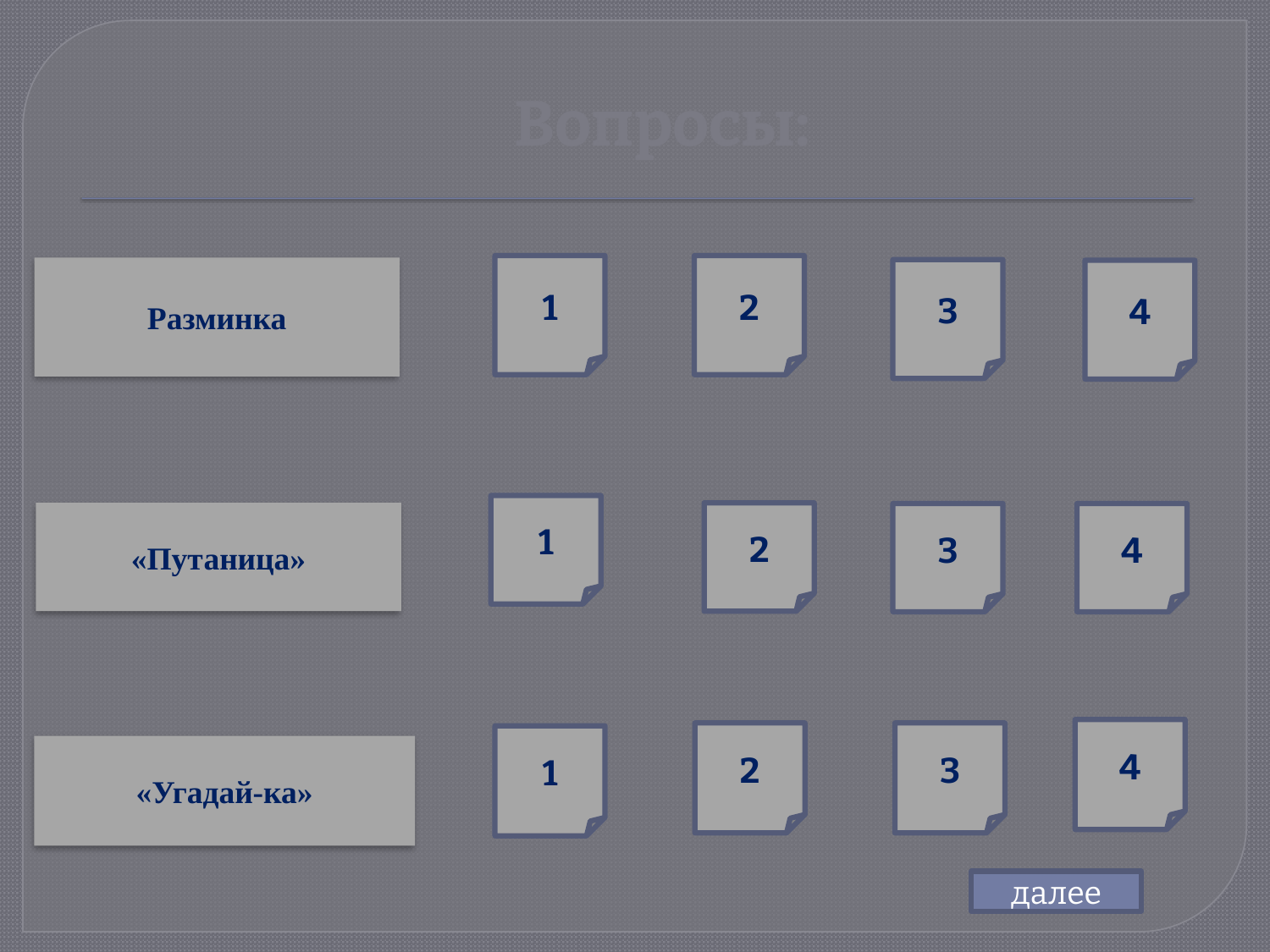

Вопросы:
1
2
Разминка
3
4
1
«Путаница»
2
3
4
4
2
3
1
«Угадай-ка»
далее